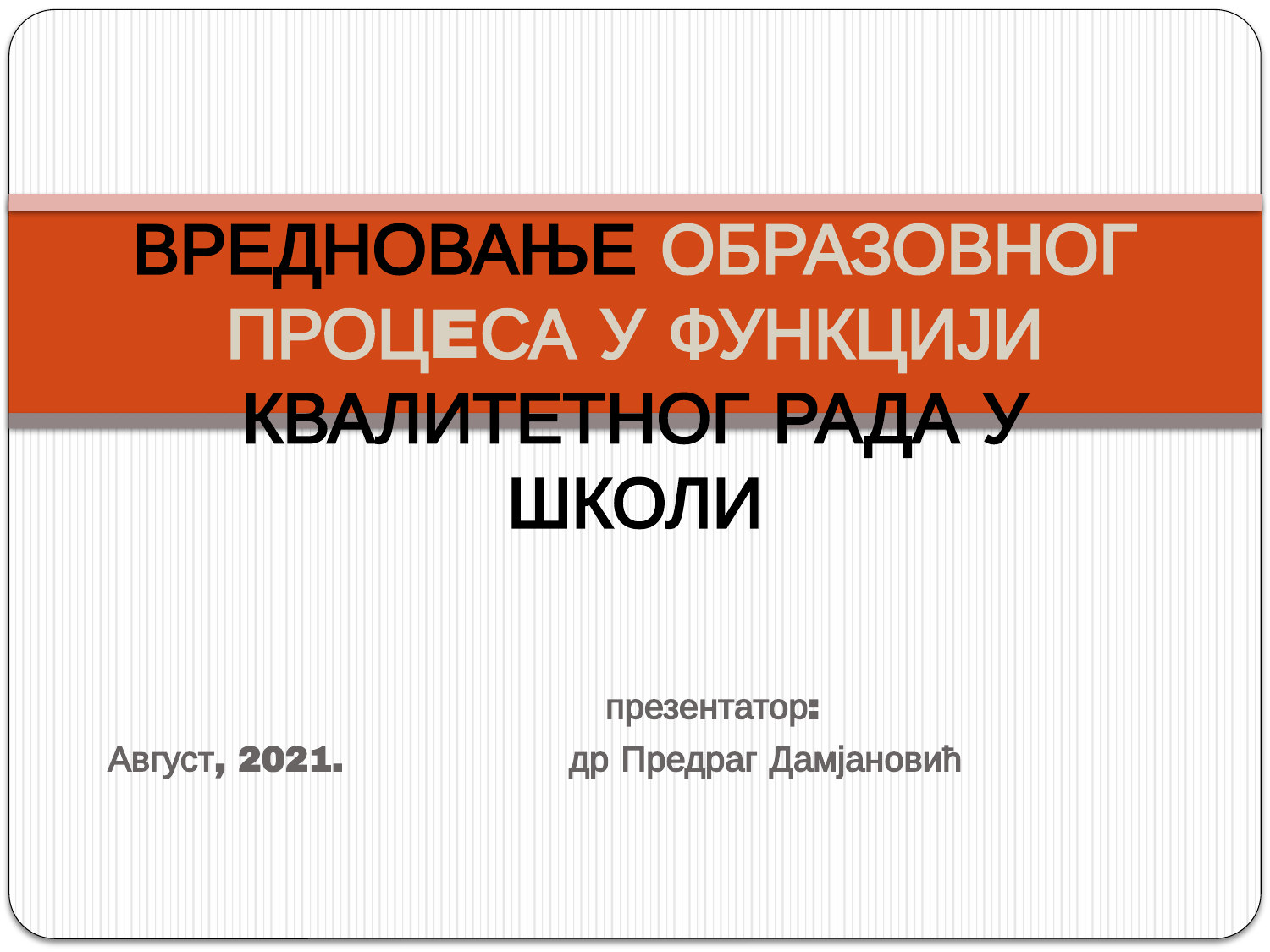

# ВРЕДНОВАЊЕ ОБРАЗОВНОГ ПРОЦEСА У ФУНКЦИЈИ КВАЛИТЕТНОГ РАДА У ШКОЛИ
                                          презентатор:
Август, 2021.                   др Предраг Дамјановић